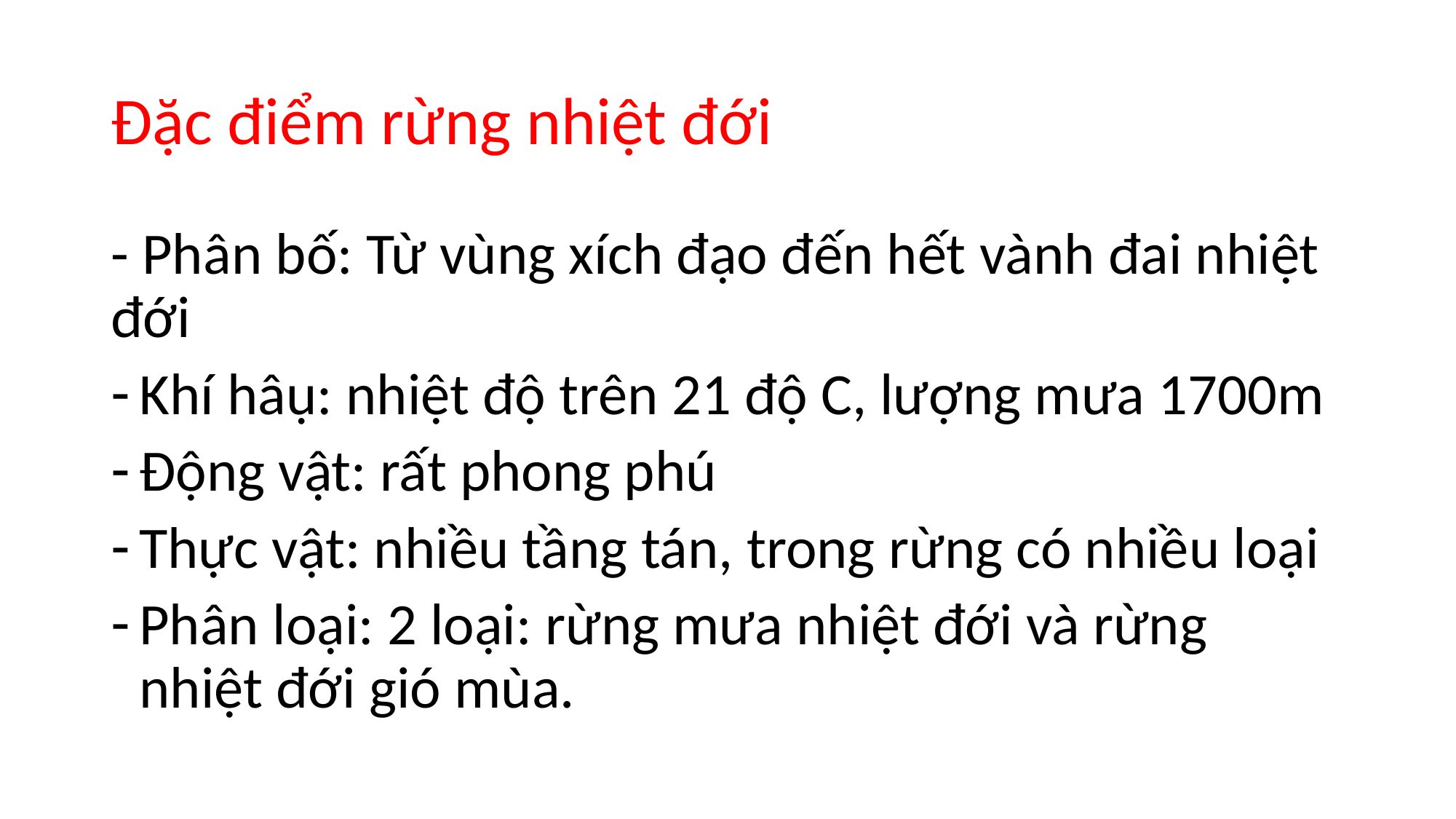

# Đặc điểm rừng nhiệt đới
- Phân bố: Từ vùng xích đạo đến hết vành đai nhiệt đới
Khí hâụ: nhiệt độ trên 21 độ C, lượng mưa 1700m
Động vật: rất phong phú
Thực vật: nhiều tầng tán, trong rừng có nhiều loại
Phân loại: 2 loại: rừng mưa nhiệt đới và rừng nhiệt đới gió mùa.